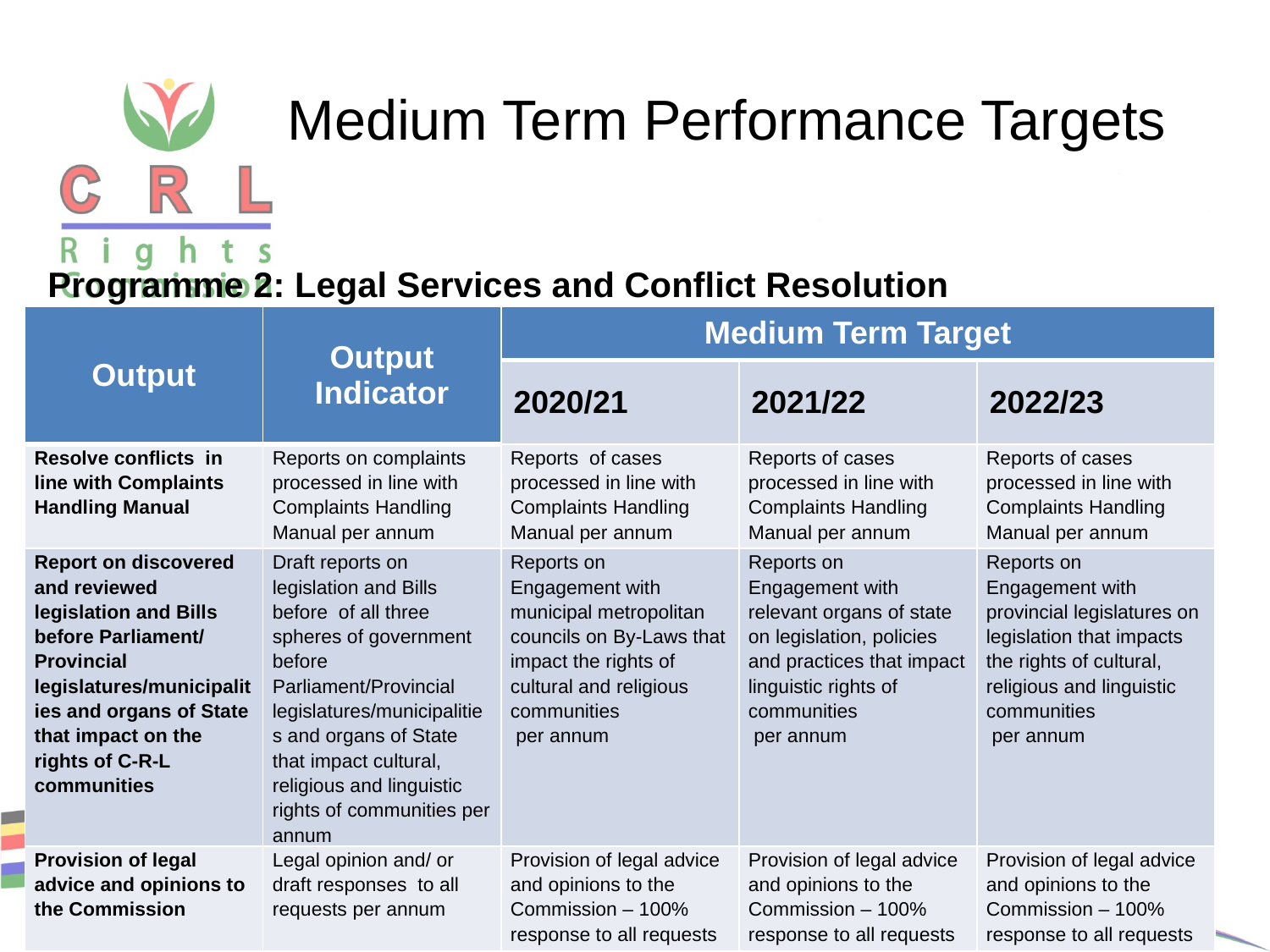

# Medium Term Performance Targets
Programme 2: Legal Services and Conflict Resolution

| Output | Output Indicator | Medium Term Target |  |  |
| --- | --- | --- | --- | --- |
|  |  | 2020/21 | 2021/22 | 2022/23 |
| Resolve conflicts in line with Complaints Handling Manual | Reports on complaints processed in line with Complaints Handling Manual per annum | Reports of cases processed in line with Complaints Handling Manual per annum | Reports of cases processed in line with Complaints Handling Manual per annum | Reports of cases processed in line with Complaints Handling Manual per annum |
| Report on discovered and reviewed legislation and Bills before Parliament/ Provincial legislatures/municipalities and organs of State that impact on the rights of C-R-L communities | Draft reports on legislation and Bills before of all three spheres of government before Parliament/Provincial legislatures/municipalities and organs of State that impact cultural, religious and linguistic rights of communities per annum | Reports on Engagement with municipal metropolitan councils on By-Laws that impact the rights of cultural and religious communities per annum | Reports on Engagement with relevant organs of state on legislation, policies and practices that impact linguistic rights of communities per annum | Reports on Engagement with provincial legislatures on legislation that impacts the rights of cultural, religious and linguistic communities per annum |
| Provision of legal advice and opinions to the Commission | Legal opinion and/ or draft responses to all requests per annum | Provision of legal advice and opinions to the Commission – 100% response to all requests | Provision of legal advice and opinions to the Commission – 100% response to all requests | Provision of legal advice and opinions to the Commission – 100% response to all requests |